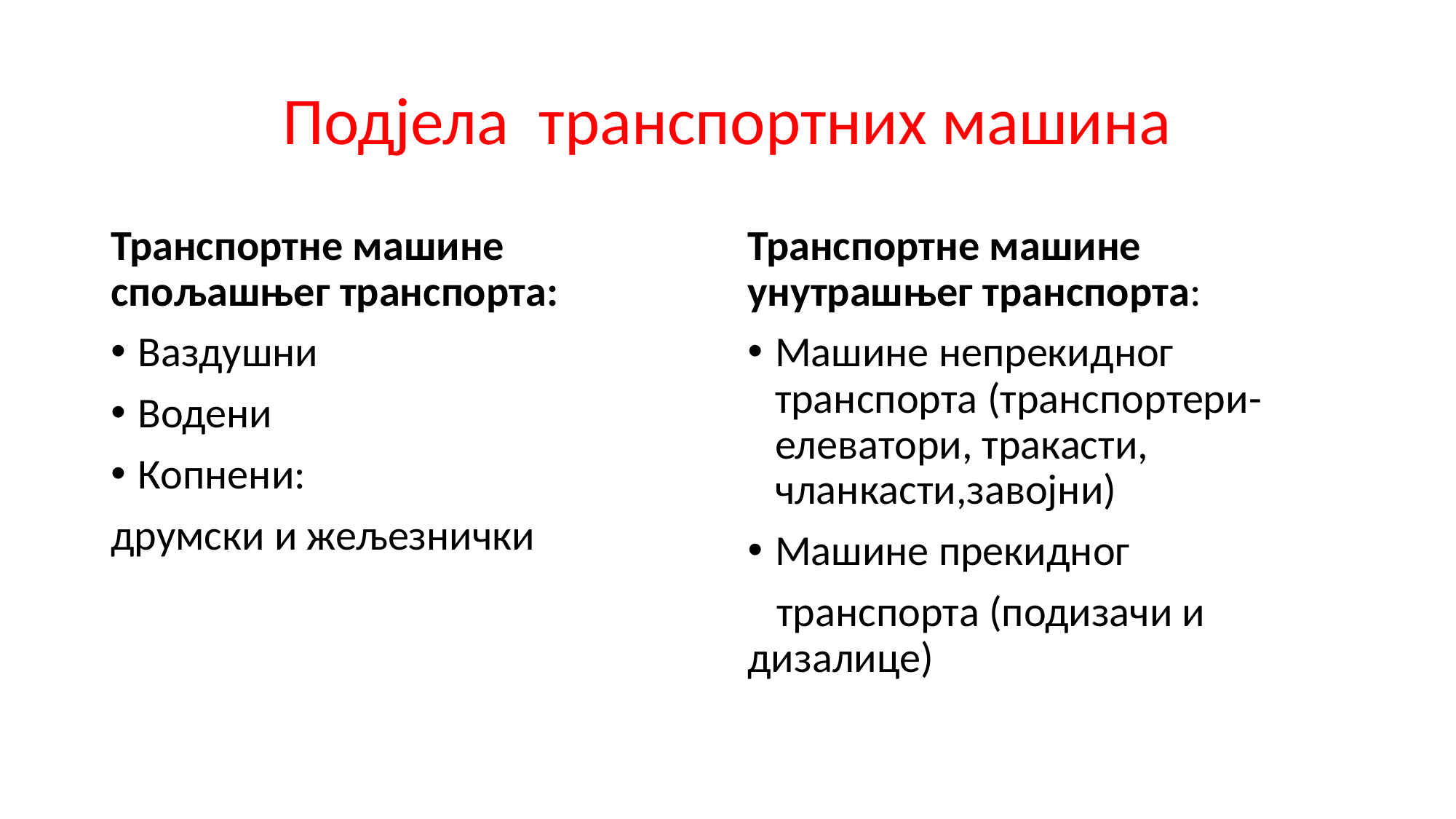

# Подјела  транспортних машина
Транспортне машине спољашњег транспорта:
Ваздушни
Водени
Копнени:
друмски и жељезнички

Транспортне машине унутрашњег транспорта:
Машине непрекидног транспорта (транспортери- елеватори, тракасти, чланкасти,завојни)
Машине прекидног
   транспорта (подизачи и дизалице)